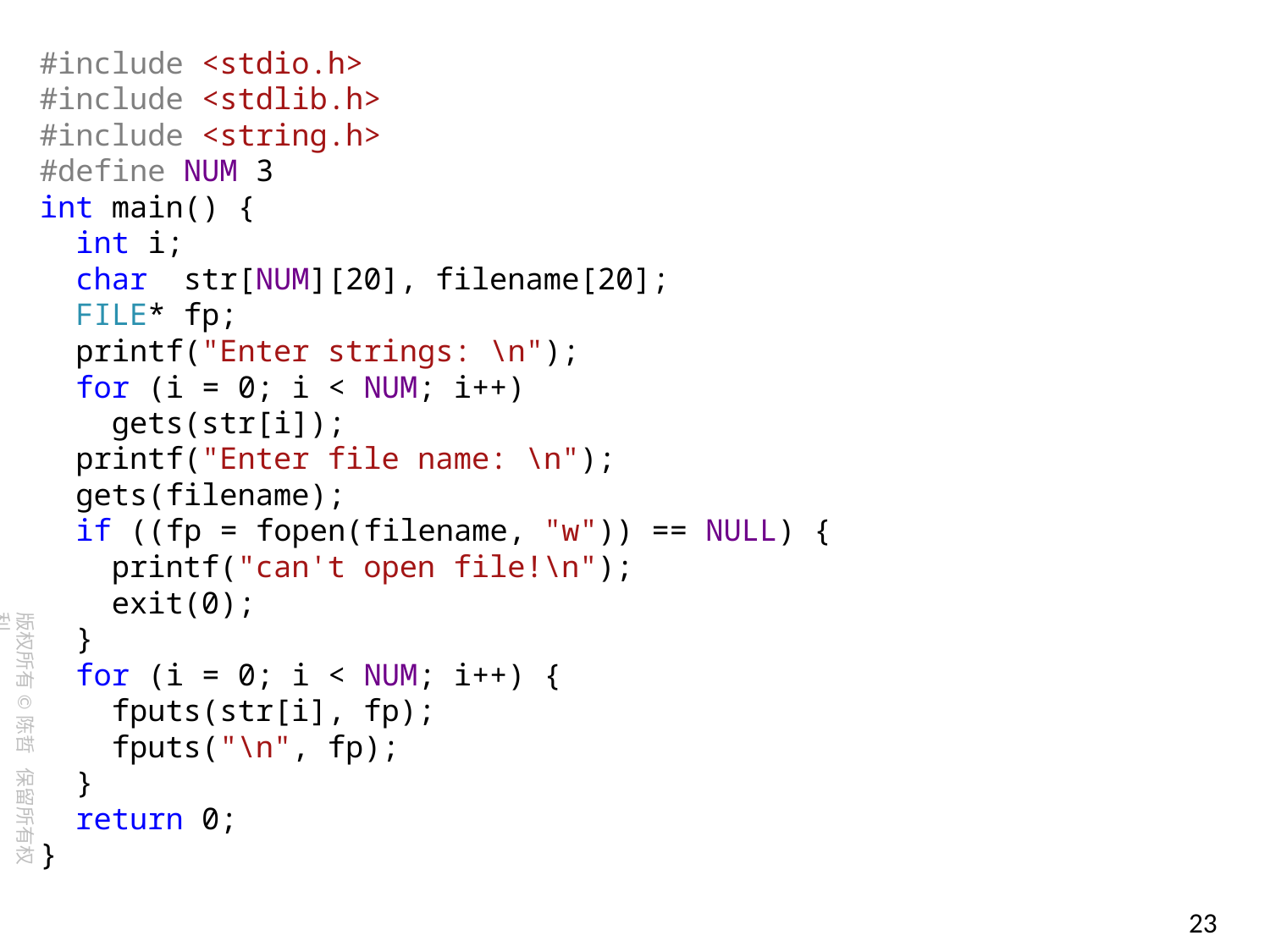

#include <stdio.h>
#include <stdlib.h>
#include <string.h>
#define NUM 3
int main() {
  int i;
  char  str[NUM][20], filename[20];
  FILE* fp;
  printf("Enter strings: \n");
  for (i = 0; i < NUM; i++)
    gets(str[i]);
  printf("Enter file name: \n");
  gets(filename);
  if ((fp = fopen(filename, "w")) == NULL) {
    printf("can't open file!\n");
    exit(0);
  }
  for (i = 0; i < NUM; i++) {
    fputs(str[i], fp);
    fputs("\n", fp);
  }
  return 0;
}
23